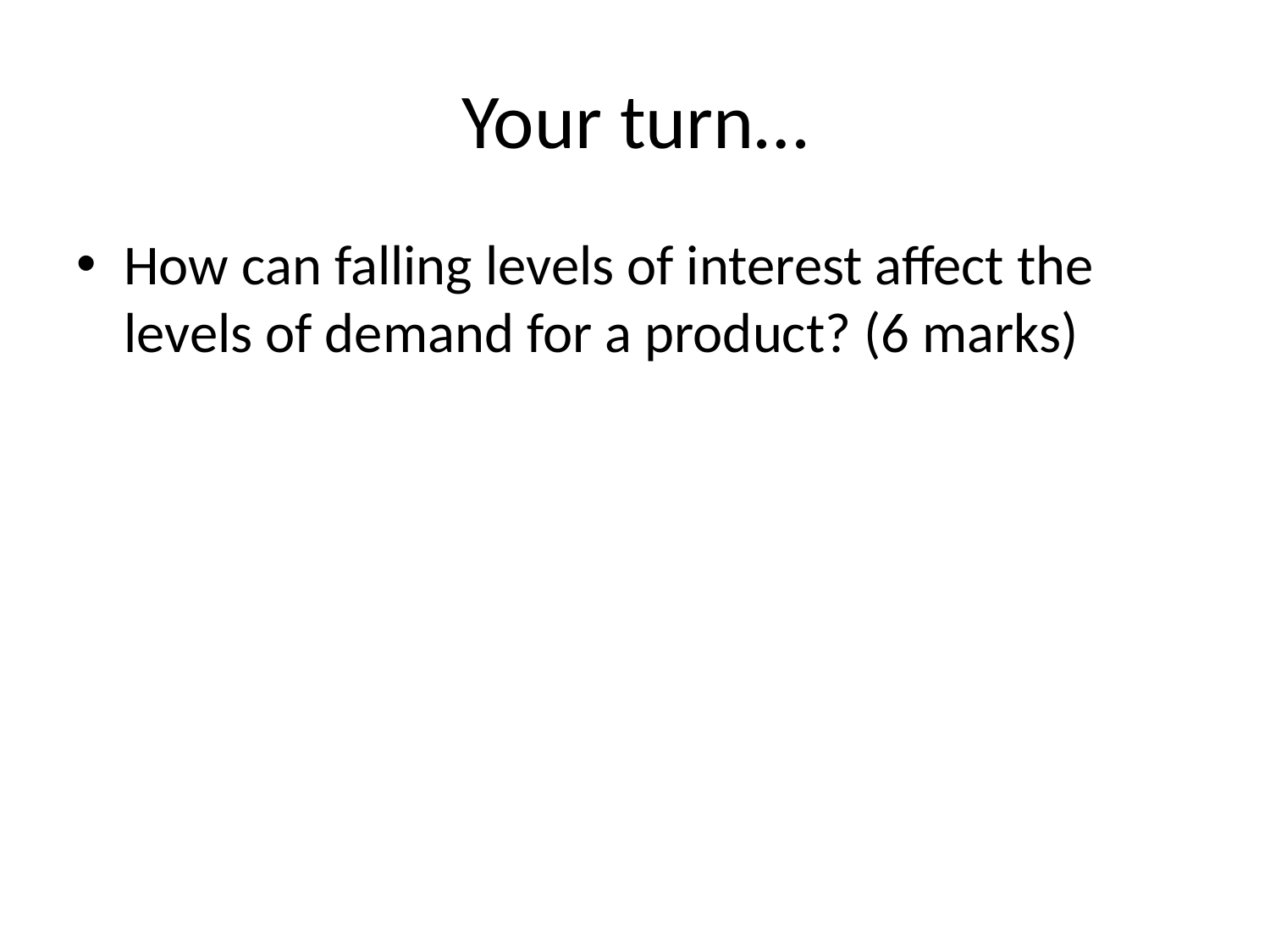

# Your turn…
How can falling levels of interest affect the levels of demand for a product? (6 marks)